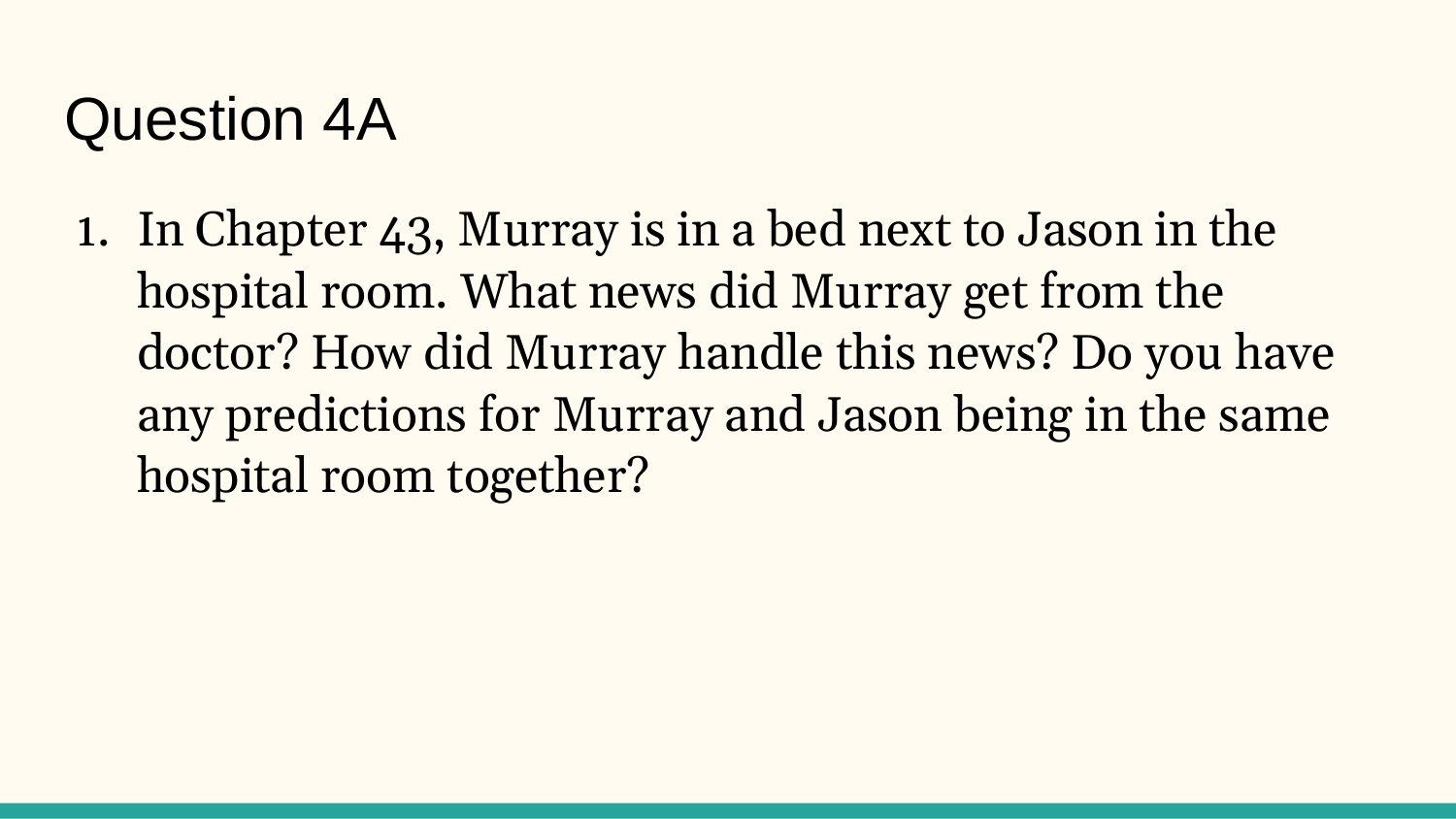

# Question 4A
In Chapter 43, Murray is in a bed next to Jason in the hospital room. What news did Murray get from the doctor? How did Murray handle this news? Do you have any predictions for Murray and Jason being in the same hospital room together?